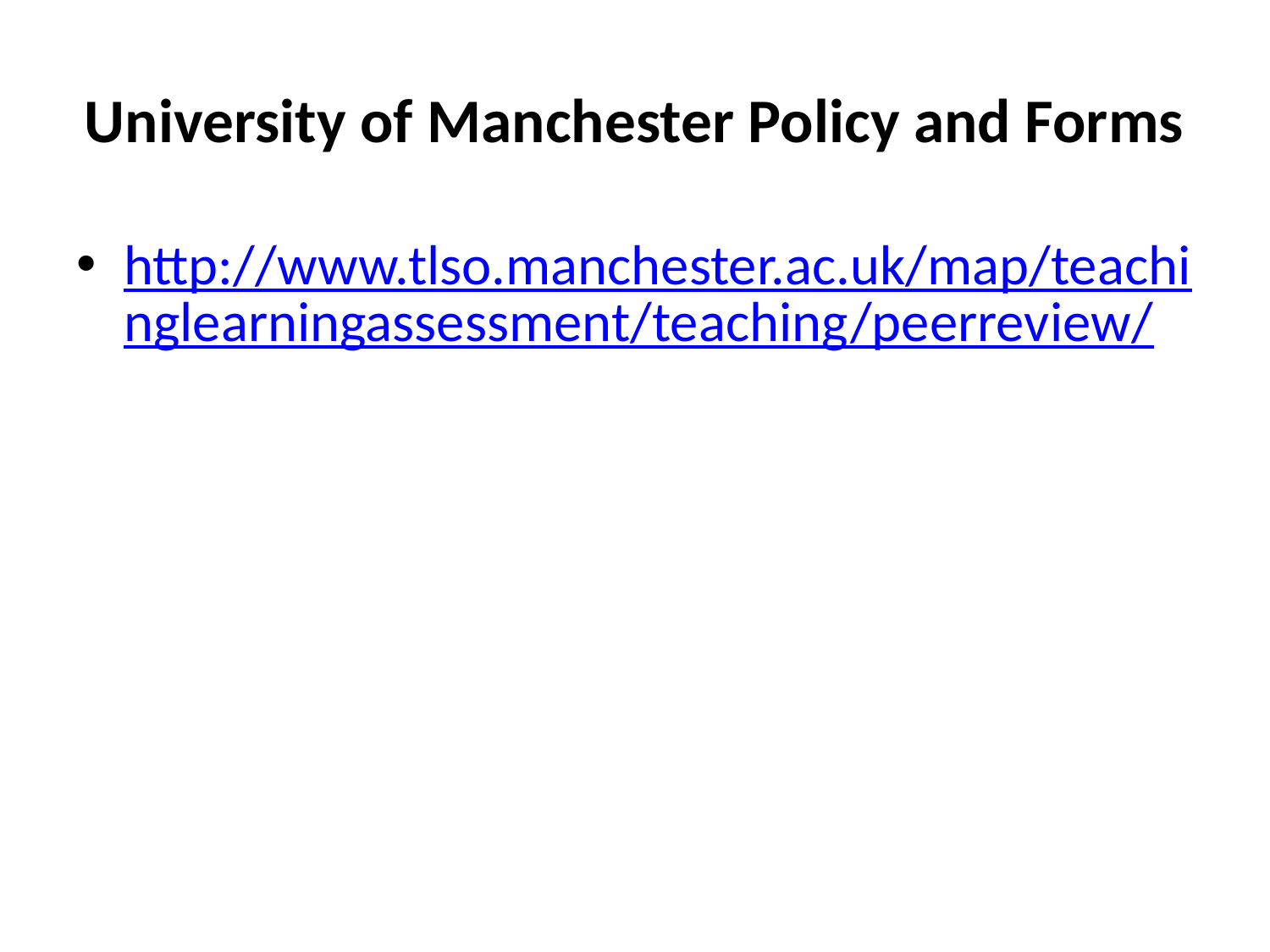

# University of Manchester Policy and Forms
http://www.tlso.manchester.ac.uk/map/teachinglearningassessment/teaching/peerreview/